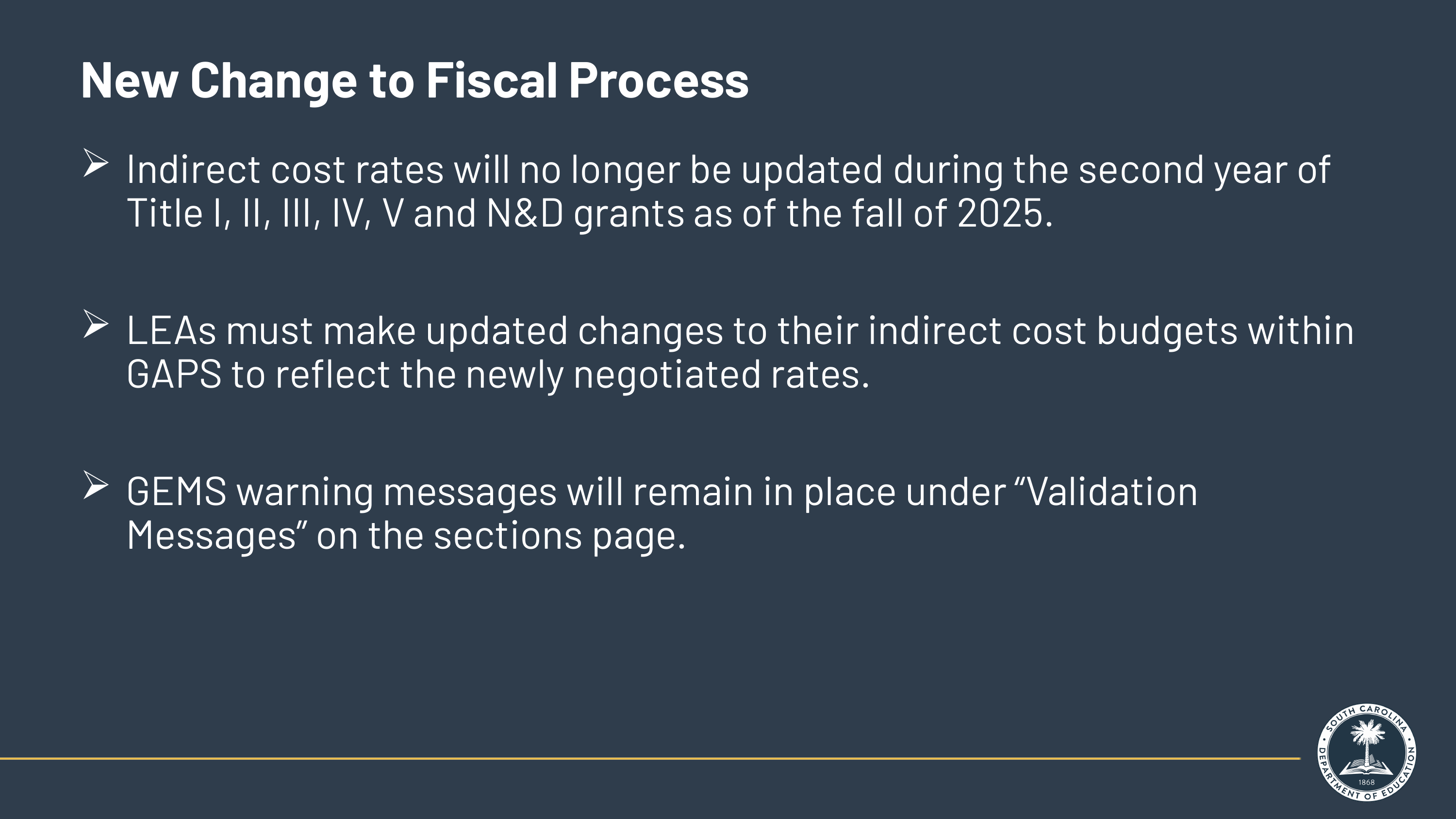

# New Change to Fiscal Process
Indirect cost rates will no longer be updated during the second year of Title I, II, III, IV, V and N&D grants as of the fall of 2025.

LEAs must make updated changes to their indirect cost budgets within GAPS to reflect the newly negotiated rates.

GEMS warning messages will remain in place under “Validation Messages” on the sections page.